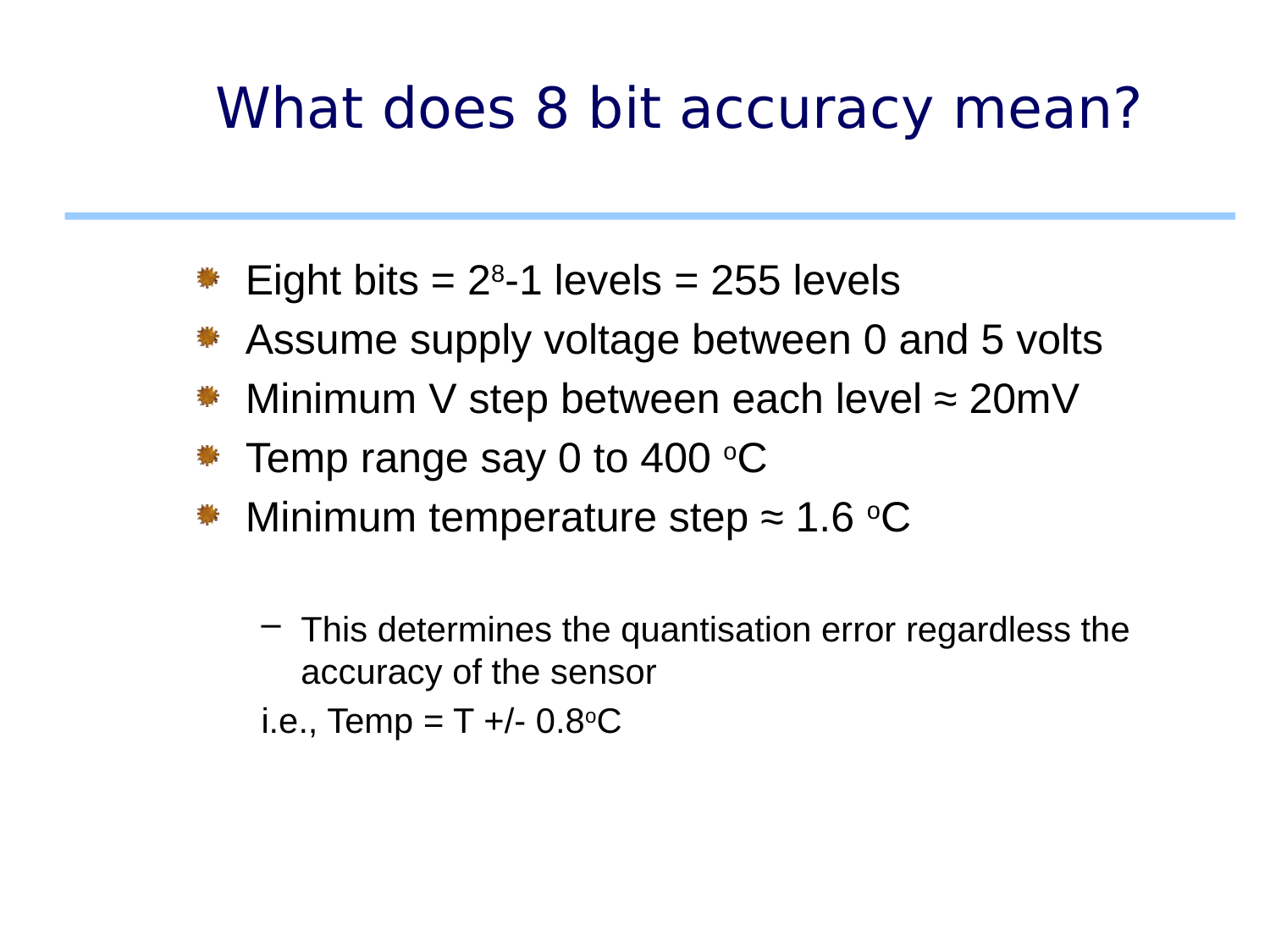

# What does 8 bit accuracy mean?
Eight bits = 28-1 levels = 255 levels
Assume supply voltage between 0 and 5 volts
Minimum V step between each level ≈ 20mV
Temp range say 0 to 400 oC
Minimum temperature step ≈ 1.6 oC

This determines the quantisation error regardless the accuracy of the sensor
i.e., Temp = T +/- 0.8oC